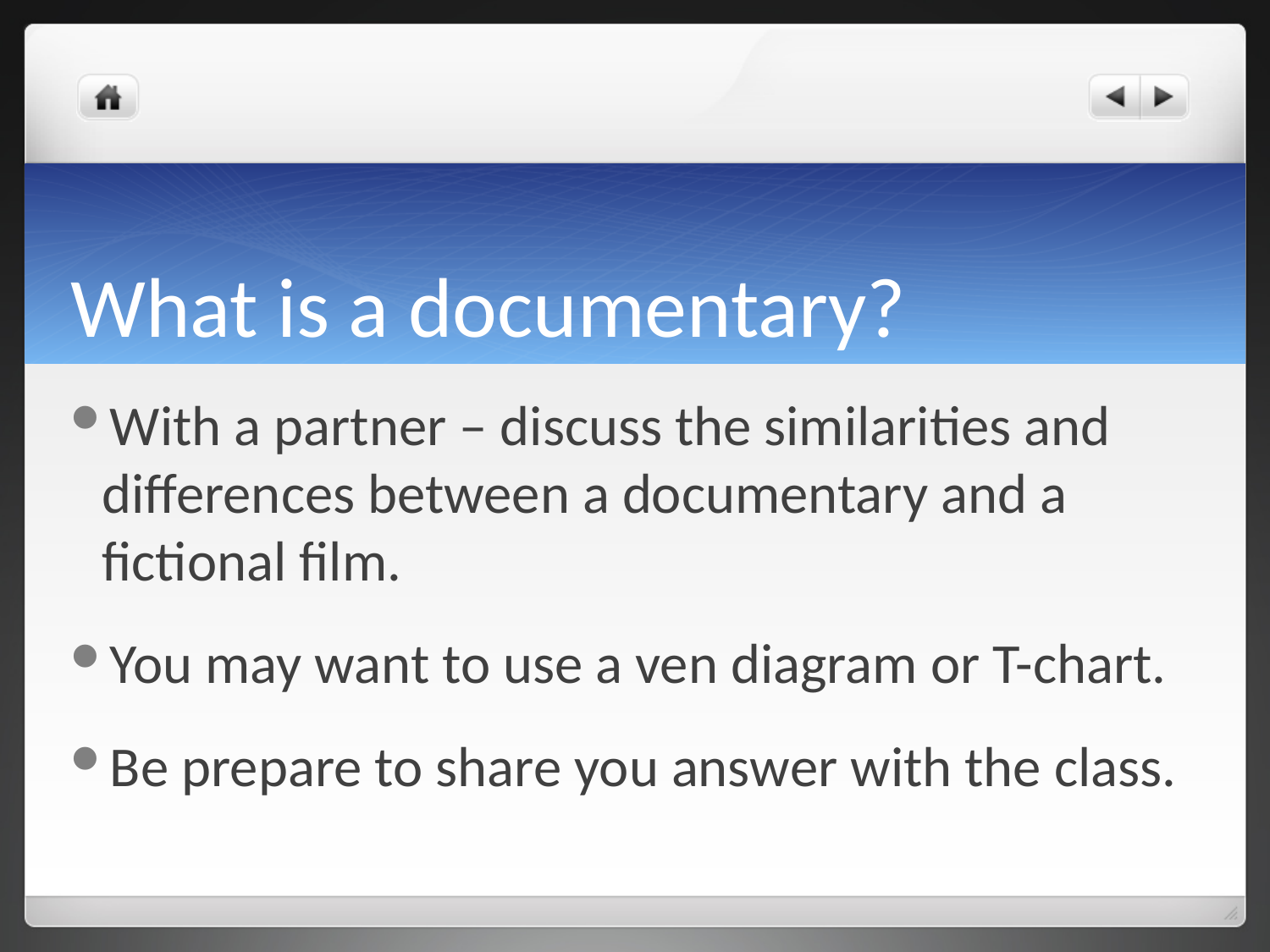

# What is a documentary?
With a partner – discuss the similarities and differences between a documentary and a fictional film.
You may want to use a ven diagram or T-chart.
Be prepare to share you answer with the class.